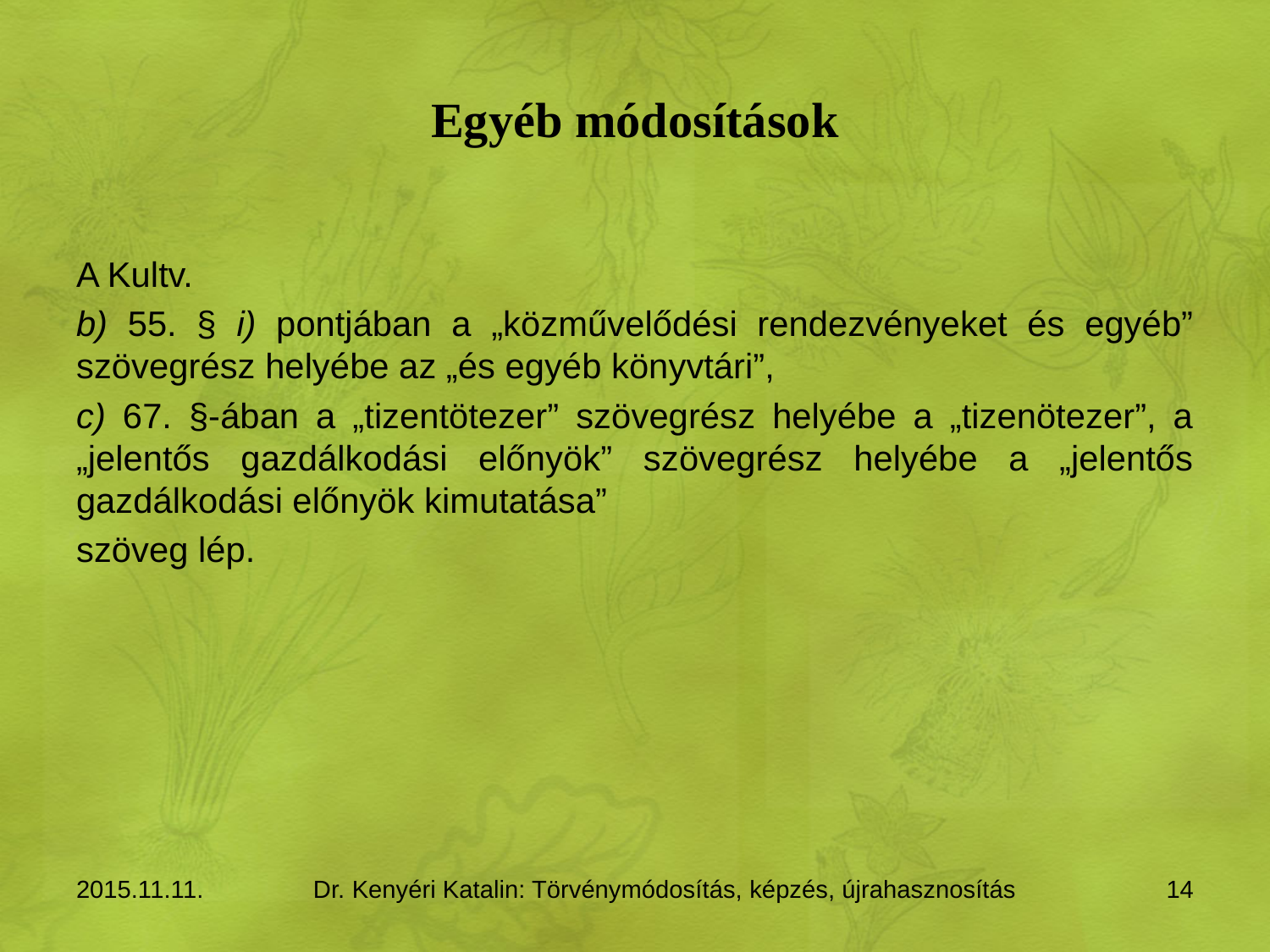

# Egyéb módosítások

A Kultv.
b) 55. § i) pontjában a „közművelődési rendezvényeket és egyéb” szövegrész helyébe az „és egyéb könyvtári”,
c) 67. §-ában a „tizentötezer” szövegrész helyébe a „tizenötezer”, a „jelentős gazdálkodási előnyök” szövegrész helyébe a „jelentős gazdálkodási előnyök kimutatása”
szöveg lép.

2015.11.11.
Dr. Kenyéri Katalin: Törvénymódosítás, képzés, újrahasznosítás
14